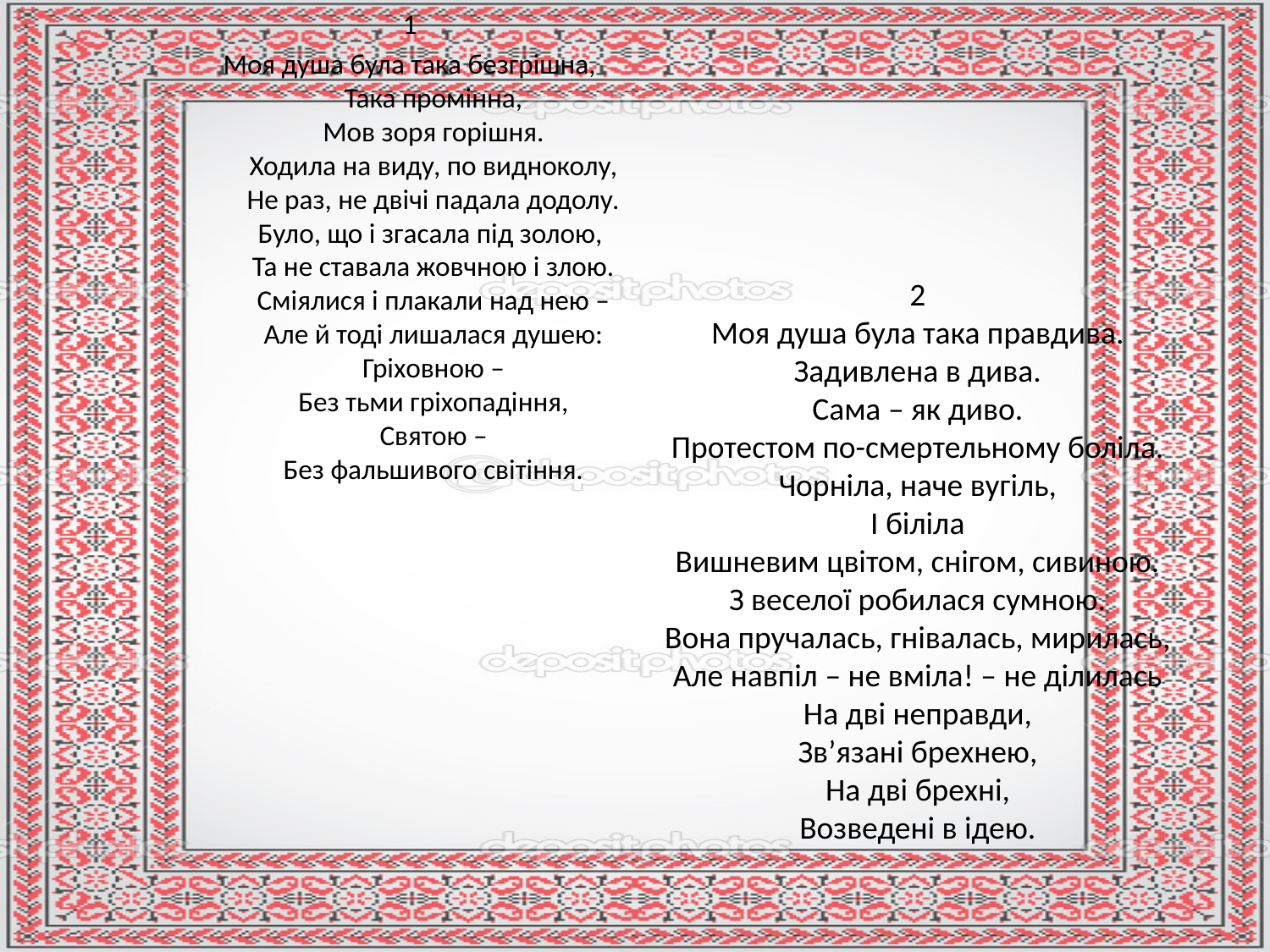

1
Моя душа була така безгрішна,
Така промінна,
Мов зоря горішня.
Ходила на виду, по видноколу,
Не раз, не двічі падала додолу.
Було, що і згасала під золою,
Та не ставала жовчною і злою.
Сміялися і плакали над нею –
Але й тоді лишалася душею:
Гріховною –
Без тьми гріхопадіння,
Святою –
Без фальшивого світіння.
2
Моя душа була така правдива.
Задивлена в дива.
Сама – як диво.
Протестом по-смертельному боліла.
Чорніла, наче вугіль,
І біліла
Вишневим цвітом, снігом, сивиною.
З веселої робилася сумною.
Вона пручалась, гнівалась, мирилась,
Але навпіл – не вміла! – не ділилась
На дві неправди,
Зв’язані брехнею,
На дві брехні,
Возведені в ідею.